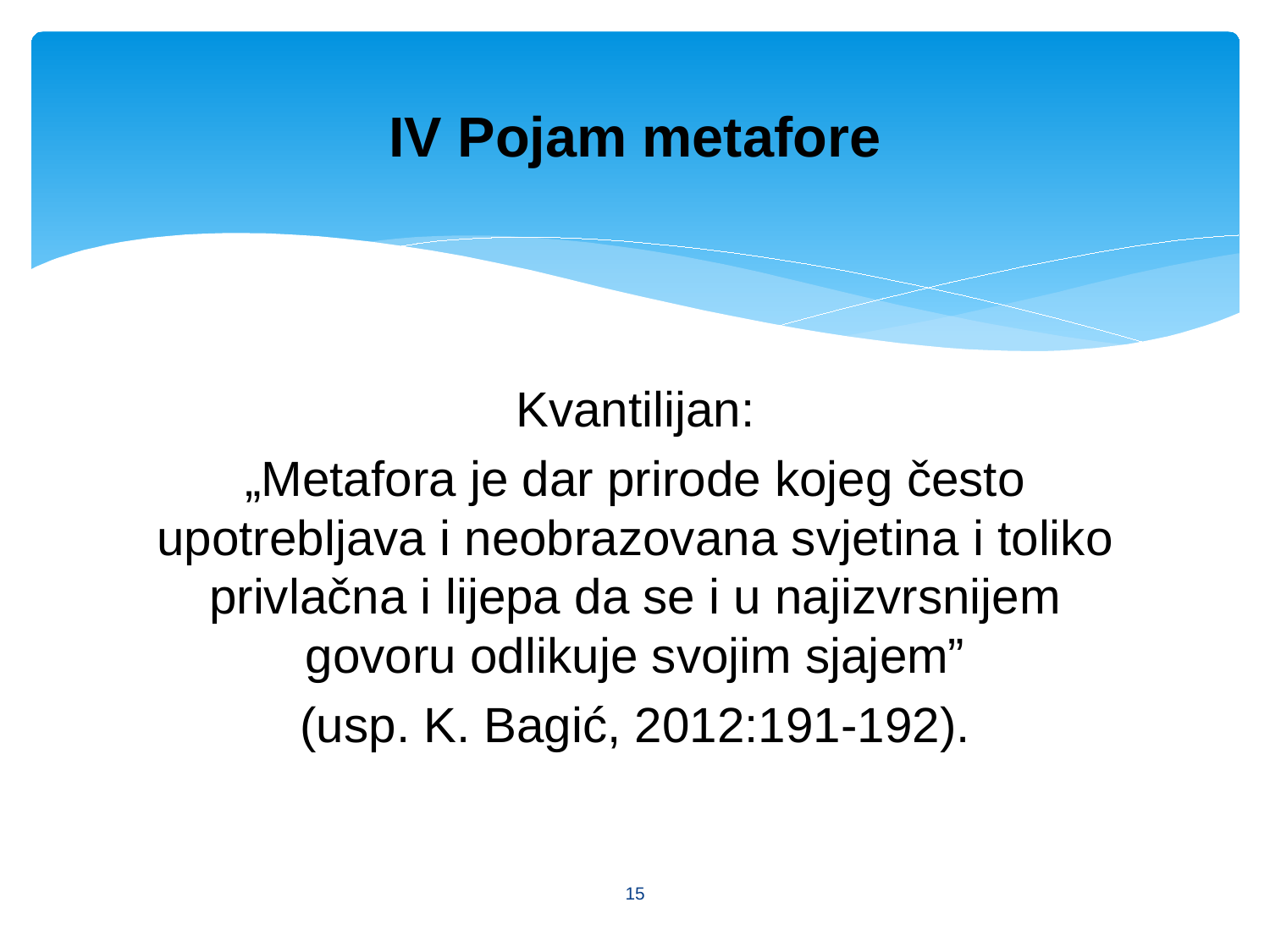

# IV Pojam metafore
Kvantilijan:
„Metafora je dar prirode kojeg često upotrebljava i neobrazovana svjetina i toliko privlačna i lijepa da se i u najizvrsnijem govoru odlikuje svojim sjajem”
(usp. K. Bagić, 2012:191-192).
15